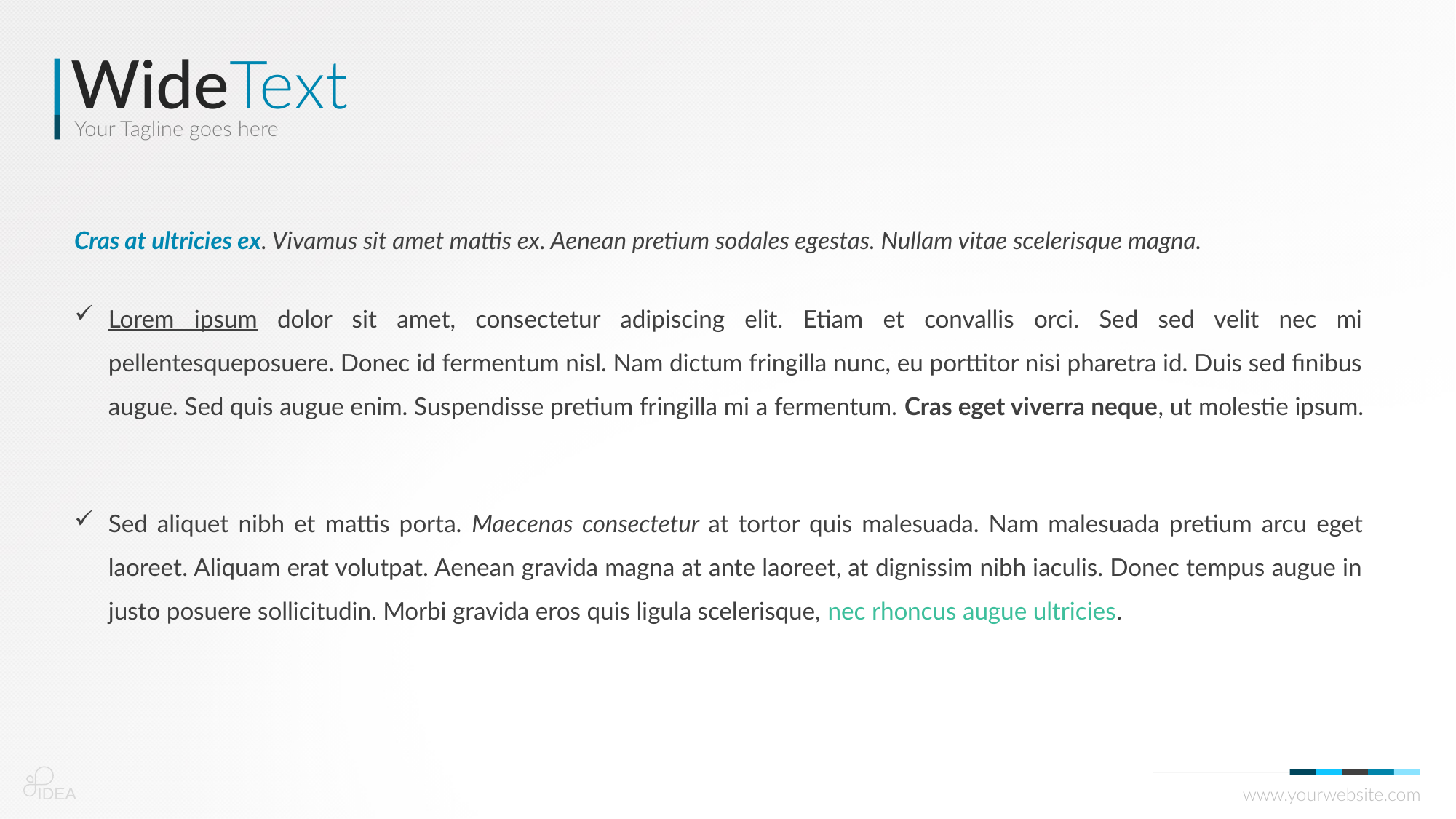

WideText

Your Tagline goes here
Cras at ultricies ex. Vivamus sit amet mattis ex. Aenean pretium sodales egestas. Nullam vitae scelerisque magna.

Lorem ipsum dolor sit amet, consectetur adipiscing elit. Etiam et convallis orci. Sed sed velit nec mi pellentesqueposuere. Donec id fermentum nisl. Nam dictum fringilla nunc, eu porttitor nisi pharetra id. Duis sed finibus augue. Sed quis augue enim. Suspendisse pretium fringilla mi a fermentum. Cras eget viverra neque, ut molestie ipsum.

Sed aliquet nibh et mattis porta. Maecenas consectetur at tortor quis malesuada. Nam malesuada pretium arcu eget laoreet. Aliquam erat volutpat. Aenean gravida magna at ante laoreet, at dignissim nibh iaculis. Donec tempus augue in justo posuere sollicitudin. Morbi gravida eros quis ligula scelerisque, nec rhoncus augue ultricies.

IDEA
www.yourwebsite.com